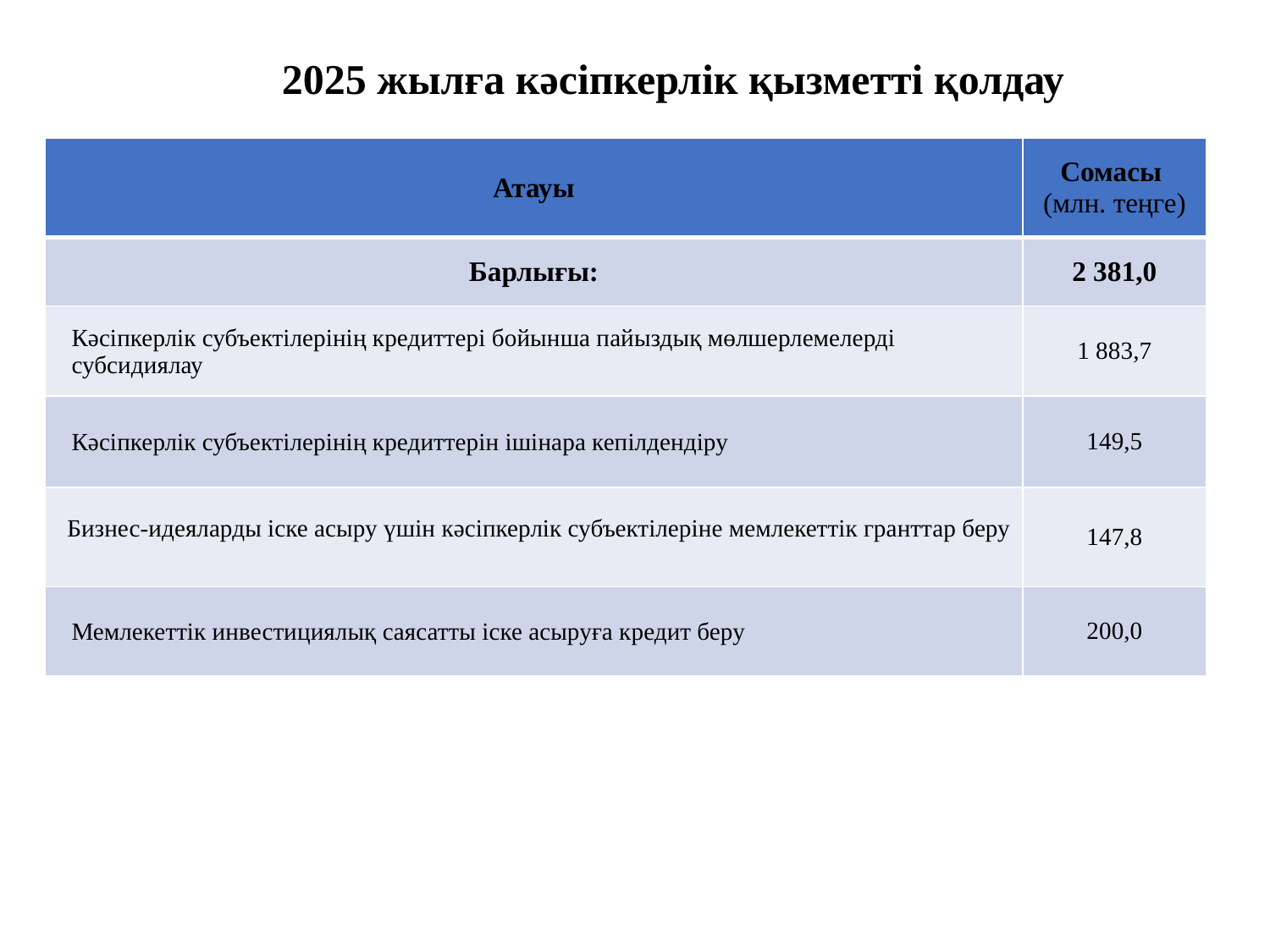

# 2025 жылға кәсіпкерлік қызметті қолдау
| Атауы | Сомасы (млн. теңге) |
| --- | --- |
| Барлығы: | 2 381,0 |
| Кәсіпкерлік субъектілерінің кредиттері бойынша пайыздық мөлшерлемелерді субсидиялау | 1 883,7 |
| Кәсіпкерлік субъектілерінің кредиттерін ішінара кепілдендіру | 149,5 |
| Бизнес-идеяларды іске асыру үшін кәсіпкерлік субъектілеріне мемлекеттік гранттар беру | 147,8 |
| Мемлекеттік инвестициялық саясатты іске асыруға кредит беру | 200,0 |